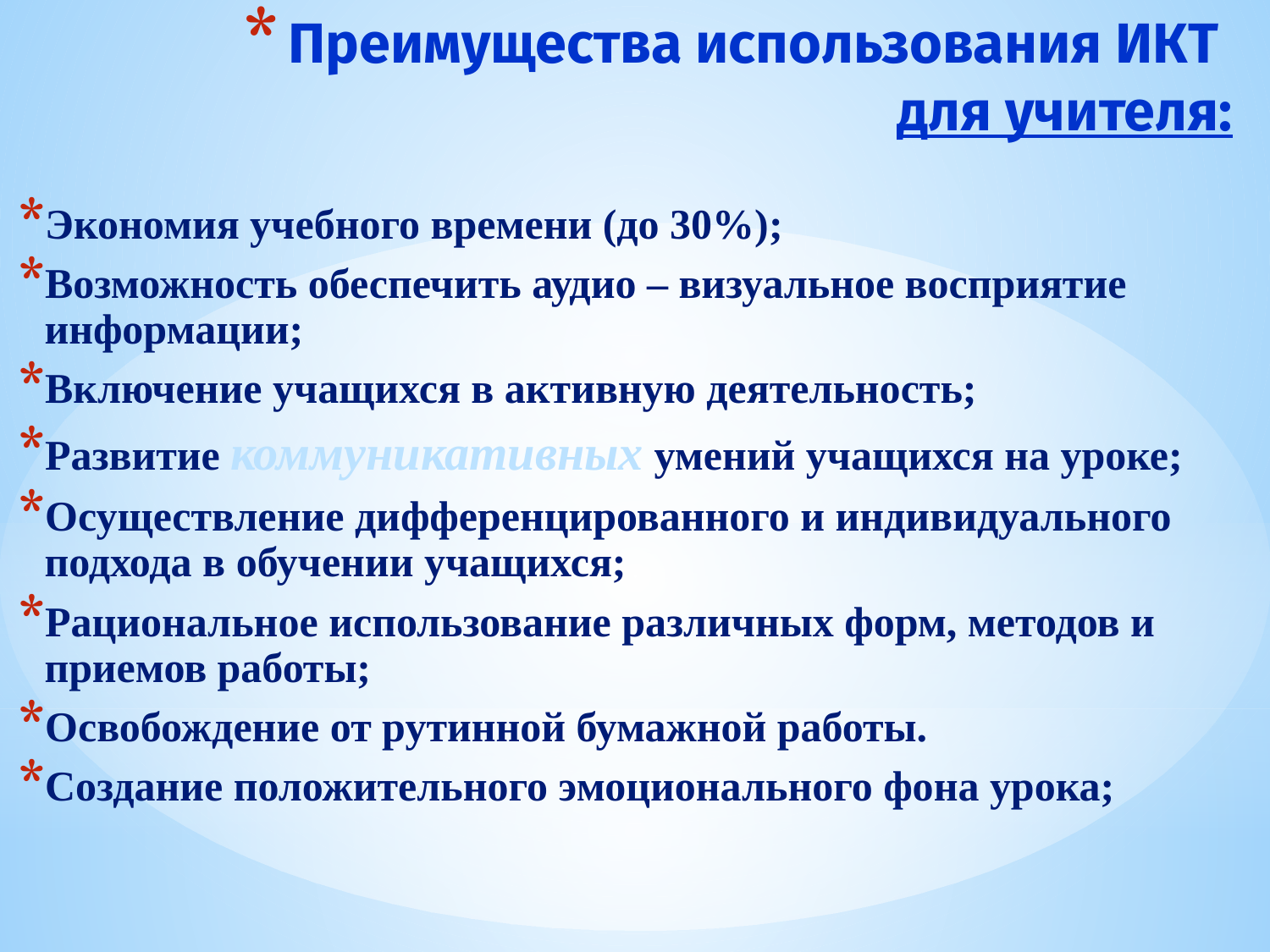

# Преимущества использования ИКТ для учителя:
Экономия учебного времени (до 30%);
Возможность обеспечить аудио – визуальное восприятие информации;
Включение учащихся в активную деятельность;
Развитие коммуникативных умений учащихся на уроке;
Осуществление дифференцированного и индивидуального подхода в обучении учащихся;
Рациональное использование различных форм, методов и приемов работы;
Освобождение от рутинной бумажной работы.
Создание положительного эмоционального фона урока;